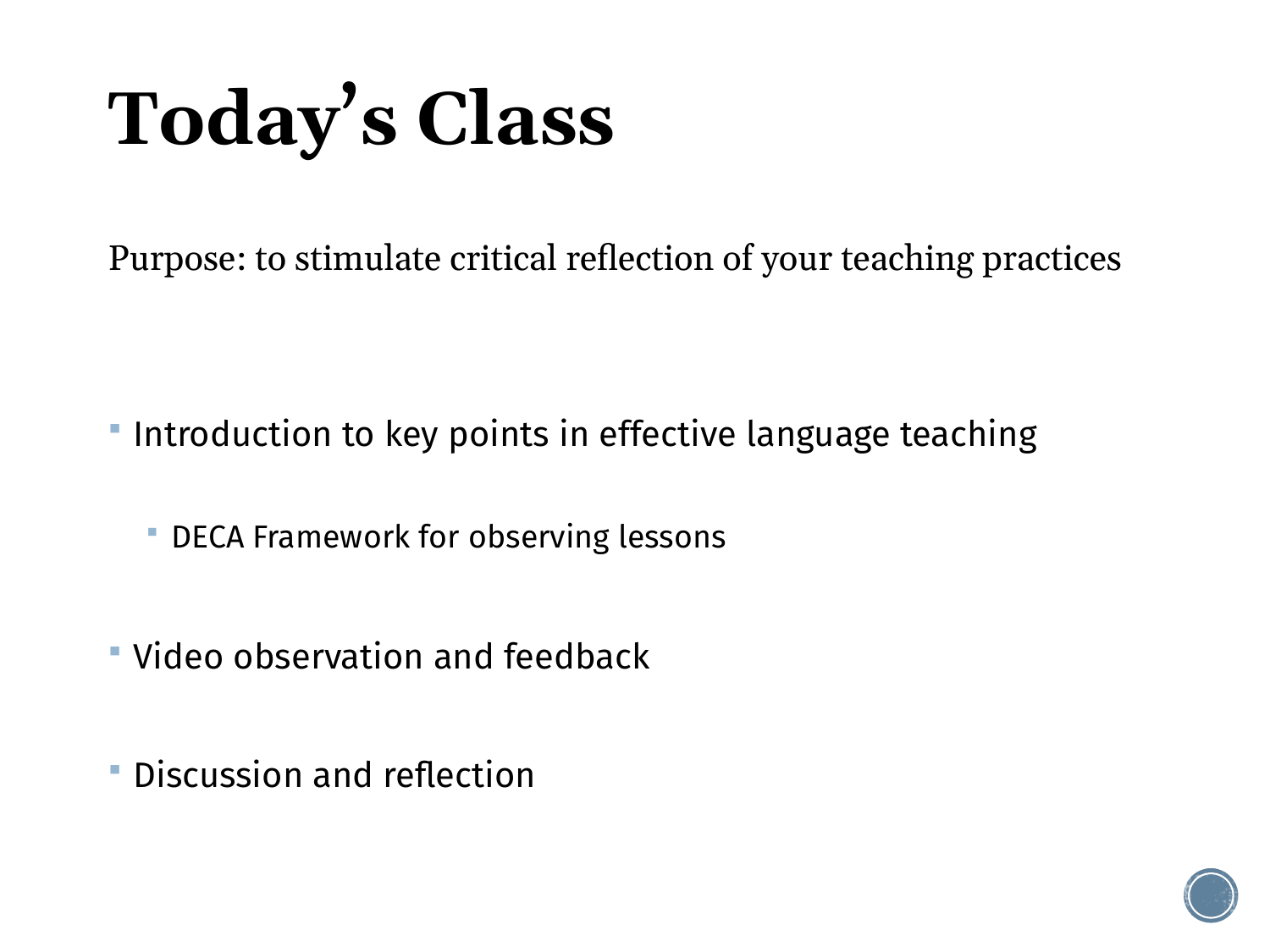

# Today’s Class Purpose: to stimulate critical reflection of your teaching practices

Introduction to key points in effective language teaching

DECA Framework for observing lessons

Video observation and feedback

Discussion and reflection